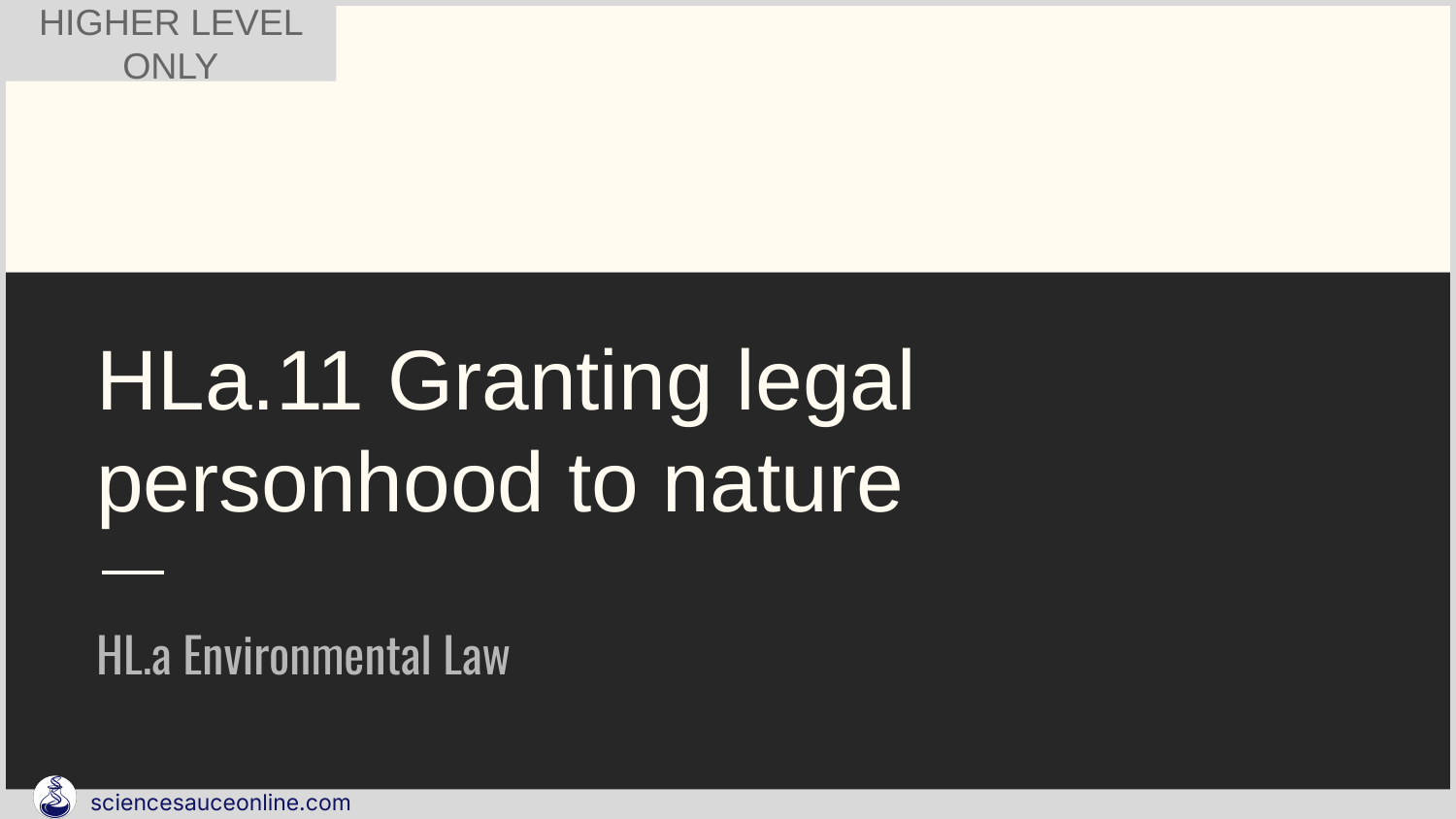

# HLa.11 Granting legal personhood to nature
HL.a Environmental Law